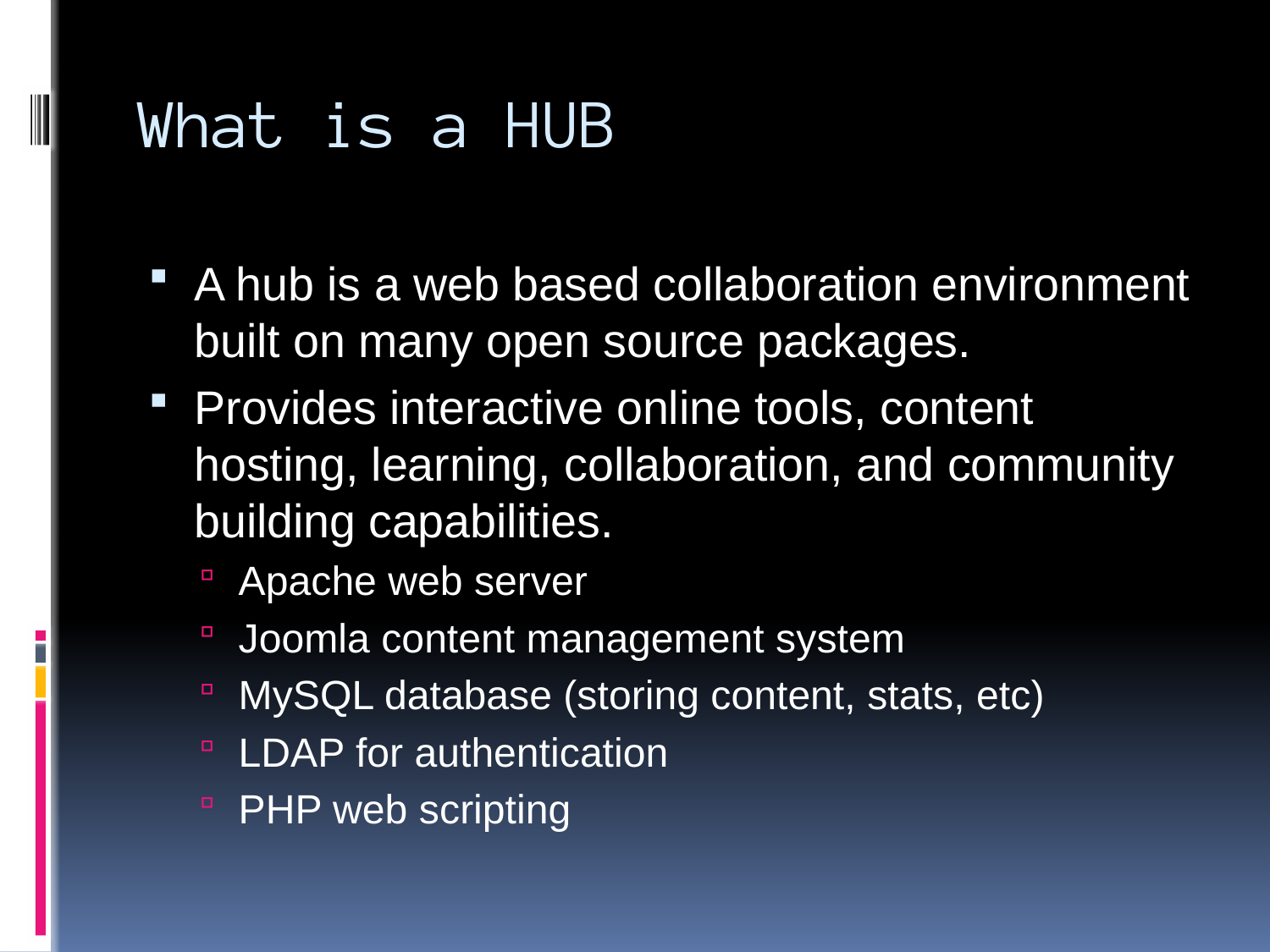

# What is a HUB
A hub is a web based collaboration environment built on many open source packages.
Provides interactive online tools, content hosting, learning, collaboration, and community building capabilities.
Apache web server
Joomla content management system
MySQL database (storing content, stats, etc)
LDAP for authentication
PHP web scripting